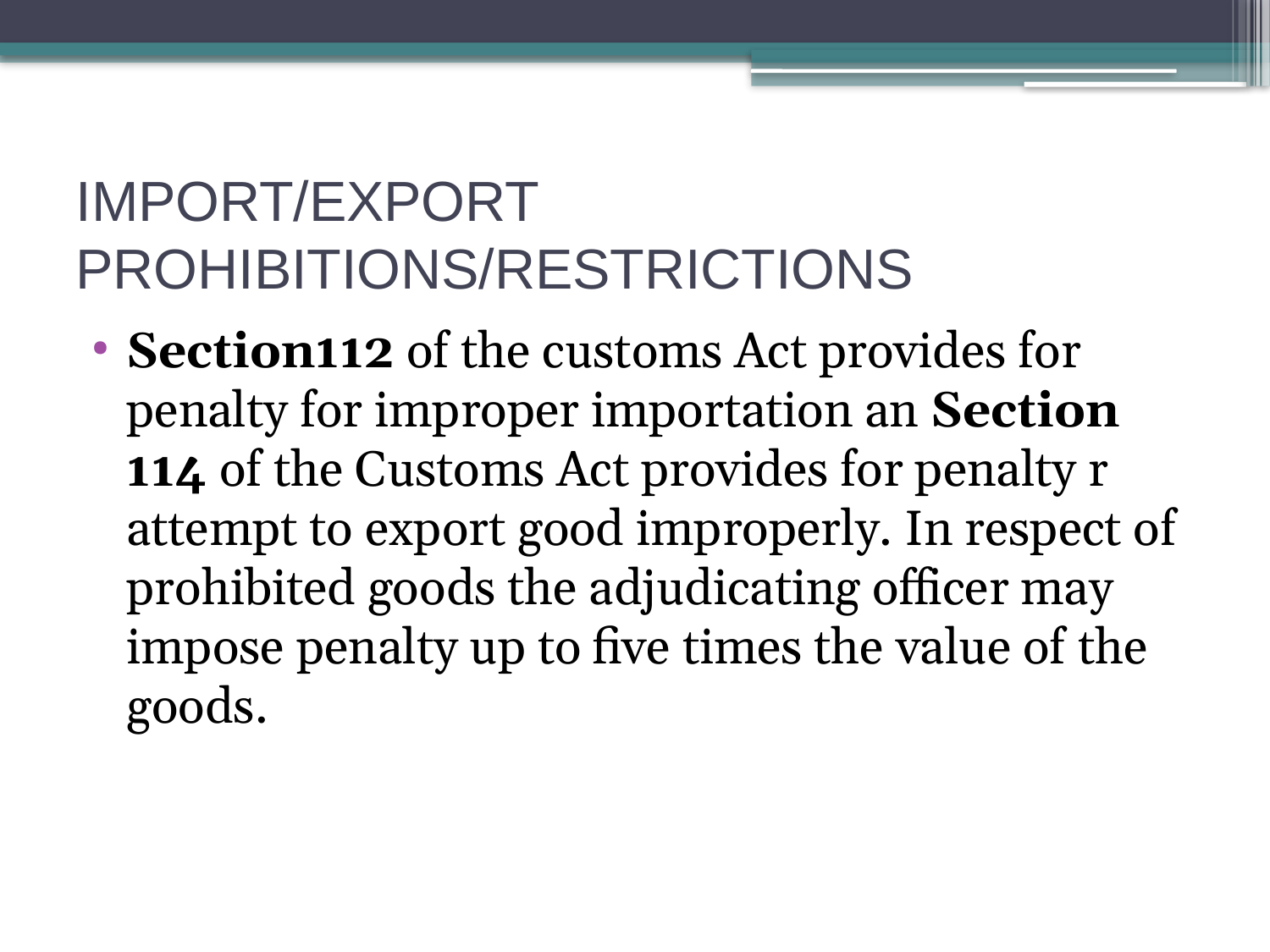

# IMPORT/EXPORT PROHIBITIONS/RESTRICTIONS
Section112 of the customs Act provides for penalty for improper importation an Section 114 of the Customs Act provides for penalty r attempt to export good improperly. In respect of prohibited goods the adjudicating officer may impose penalty up to five times the value of the goods.